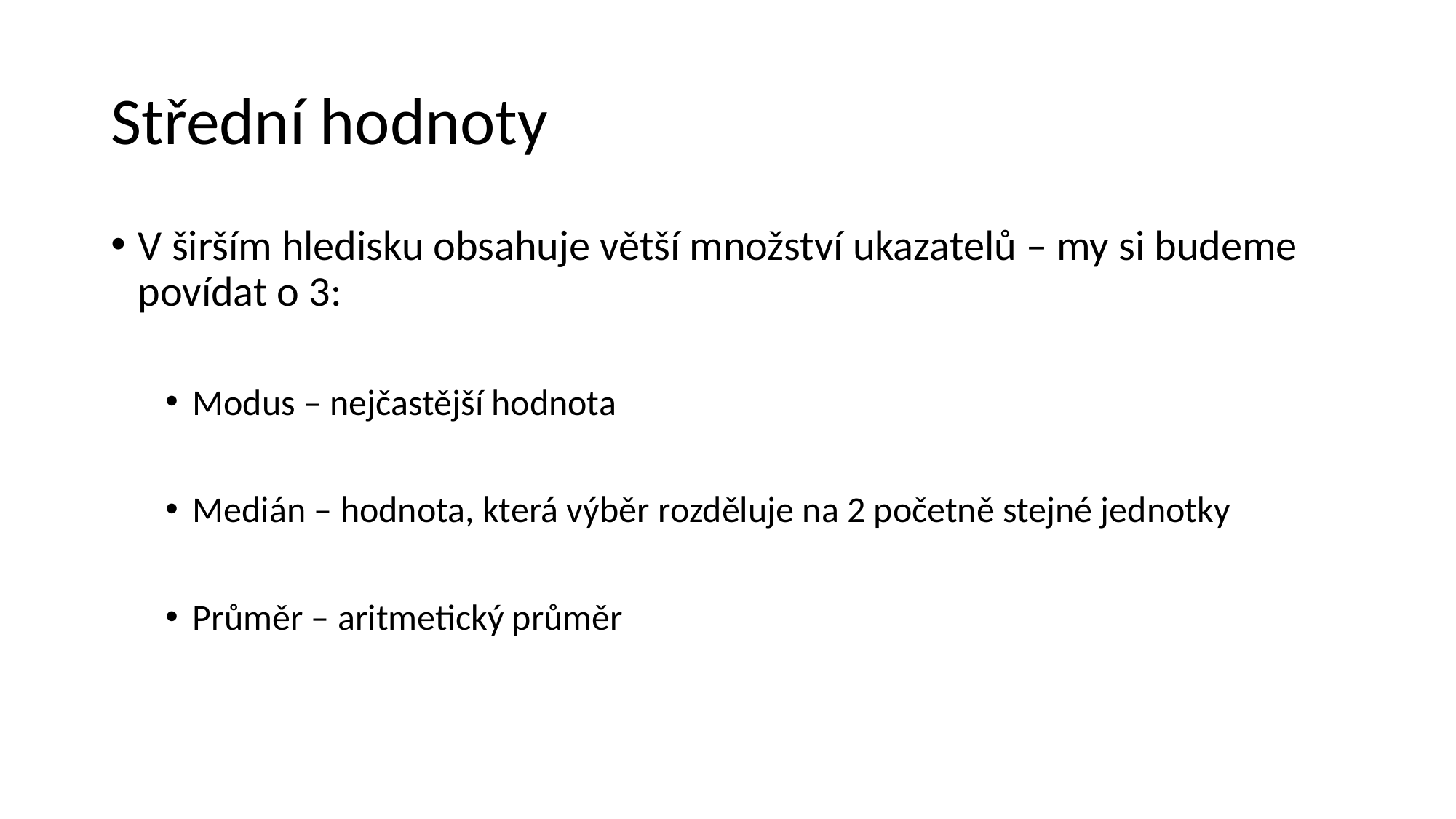

# Střední hodnoty
V širším hledisku obsahuje větší množství ukazatelů – my si budeme povídat o 3:

Modus – nejčastější hodnota

Medián – hodnota, která výběr rozděluje na 2 početně stejné jednotky

Průměr – aritmetický průměr